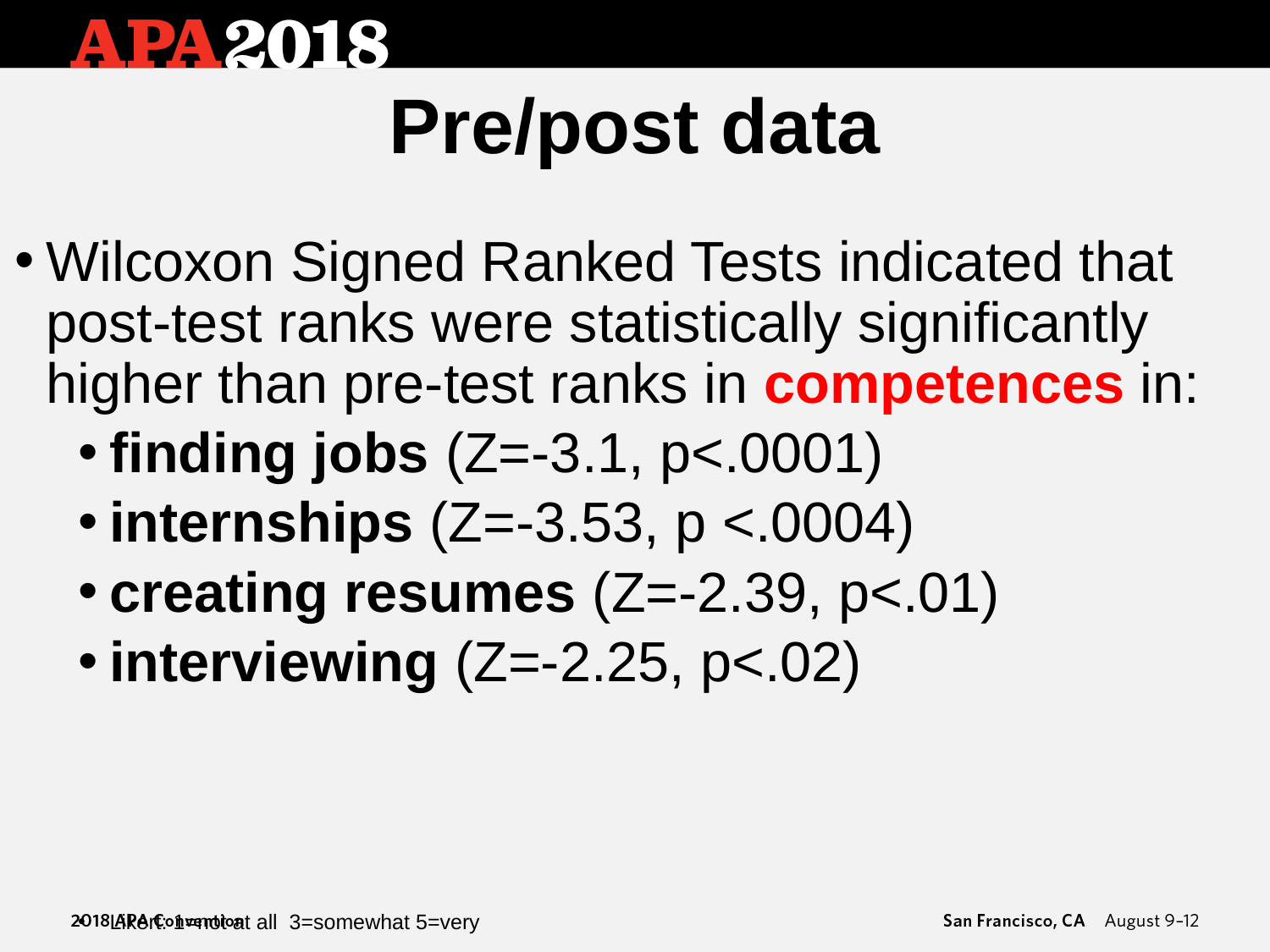

# Pre/post data
Wilcoxon Signed Ranked Tests indicated that post-test ranks were statistically significantly higher than pre-test ranks in competences in:
finding jobs (Z=-3.1, p<.0001)
internships (Z=-3.53, p <.0004)
creating resumes (Z=-2.39, p<.01)
interviewing (Z=-2.25, p<.02)

Likert: 1=not at all  3=somewhat 5=very